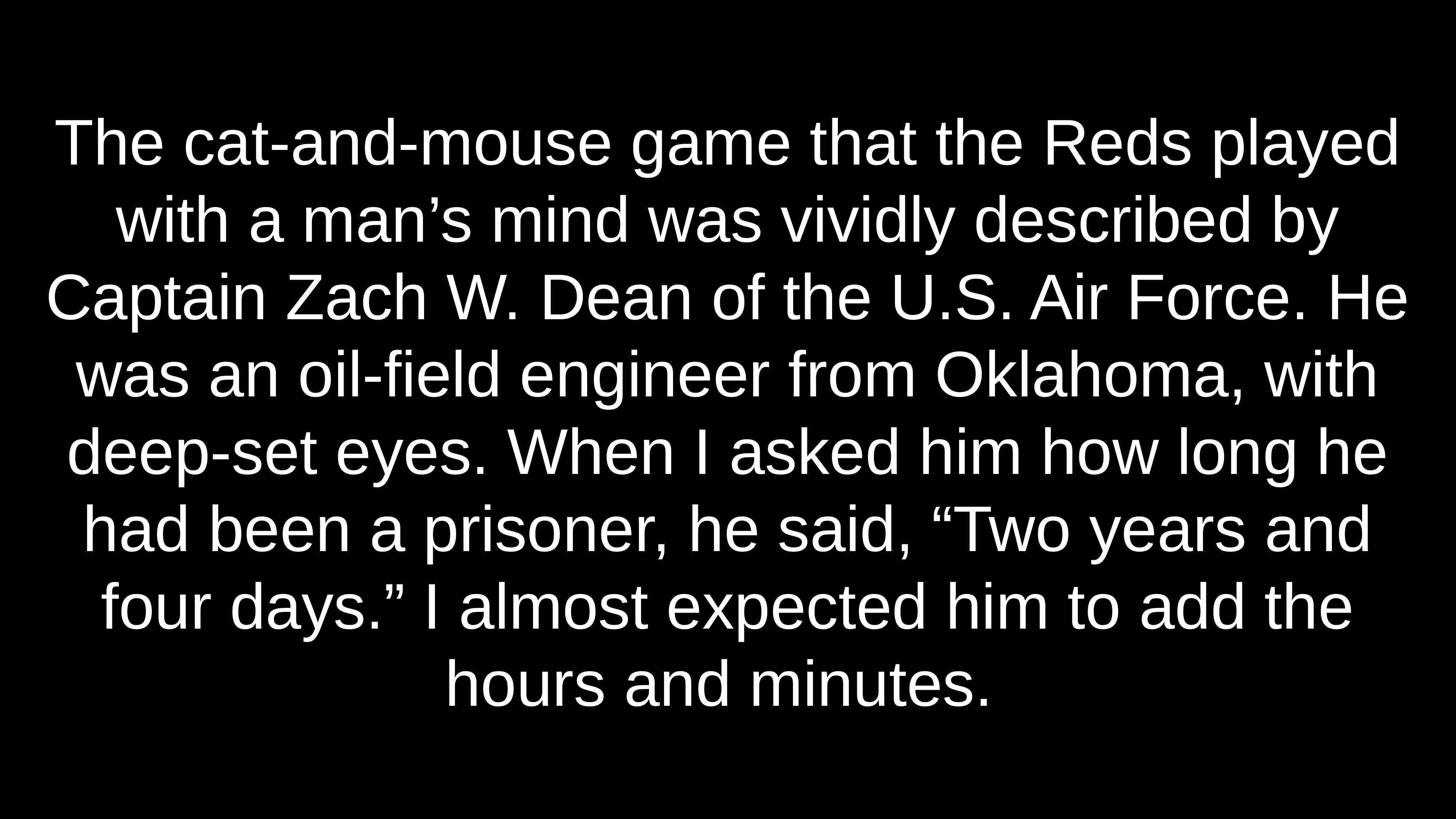

# The cat-and-mouse game that the Reds played with a man’s mind was vividly described by Captain Zach W. Dean of the U.S. Air Force. He was an oil-field engineer from Oklahoma, with deep-set eyes. When I asked him how long he had been a prisoner, he said, “Two years and four days.” I almost expected him to add the hours and minutes.